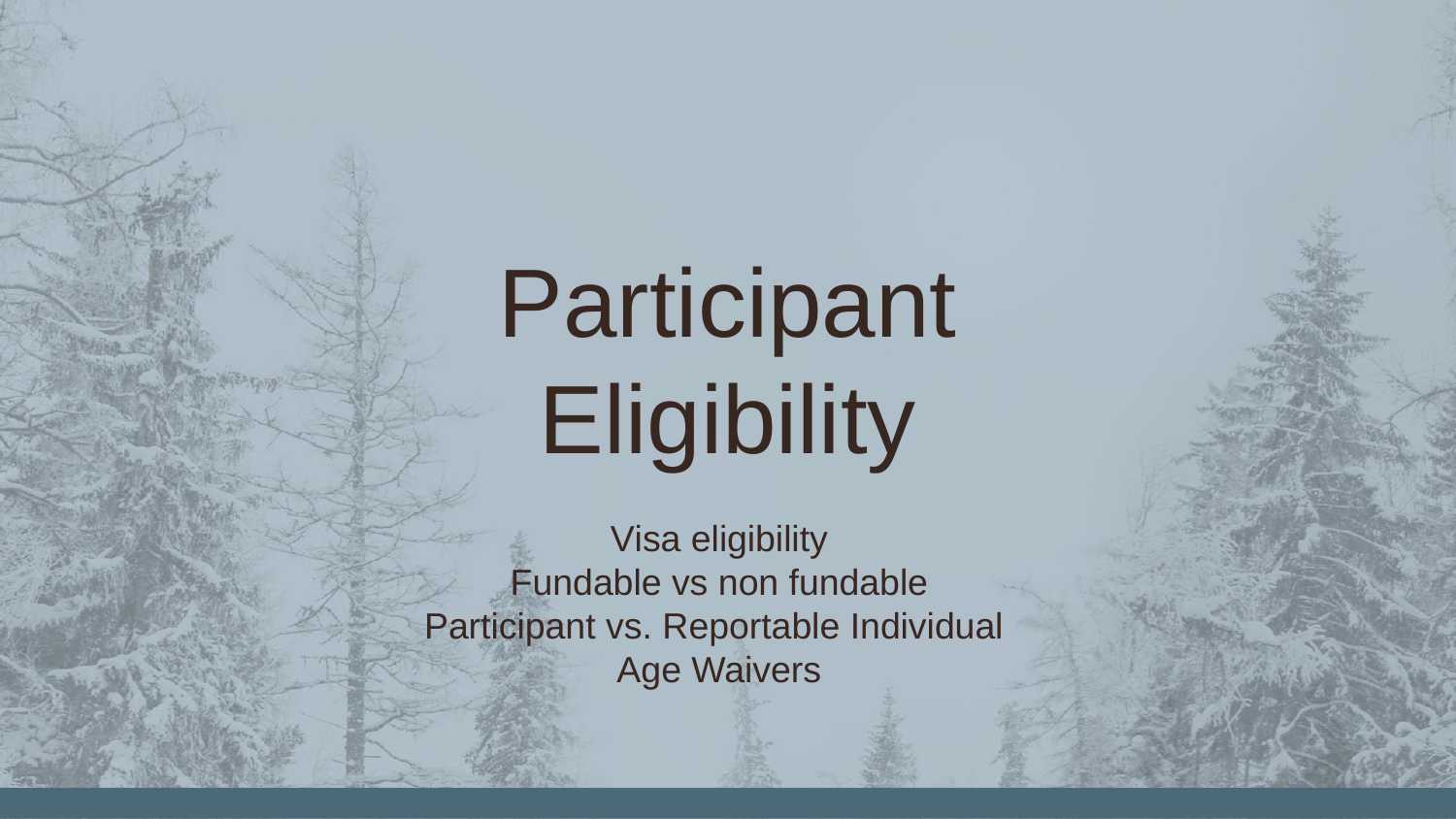

Participant Eligibility
Visa eligibility
Fundable vs non fundable
Participant vs. Reportable Individual
Age Waivers